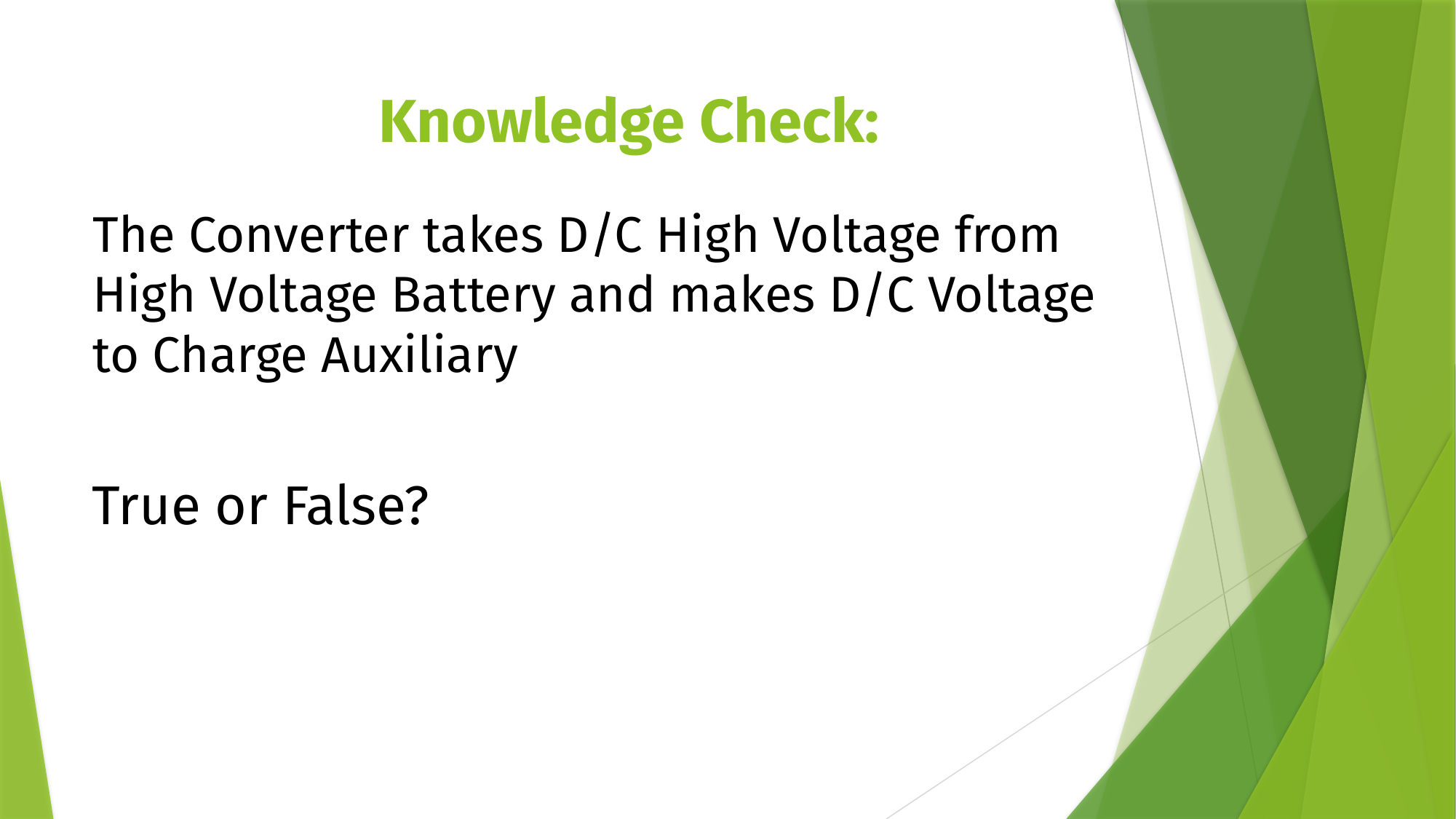

Knowledge Check:
# The Converter takes D/C High Voltage from High Voltage Battery and makes D/C Voltage to Charge Auxiliary
True or False?